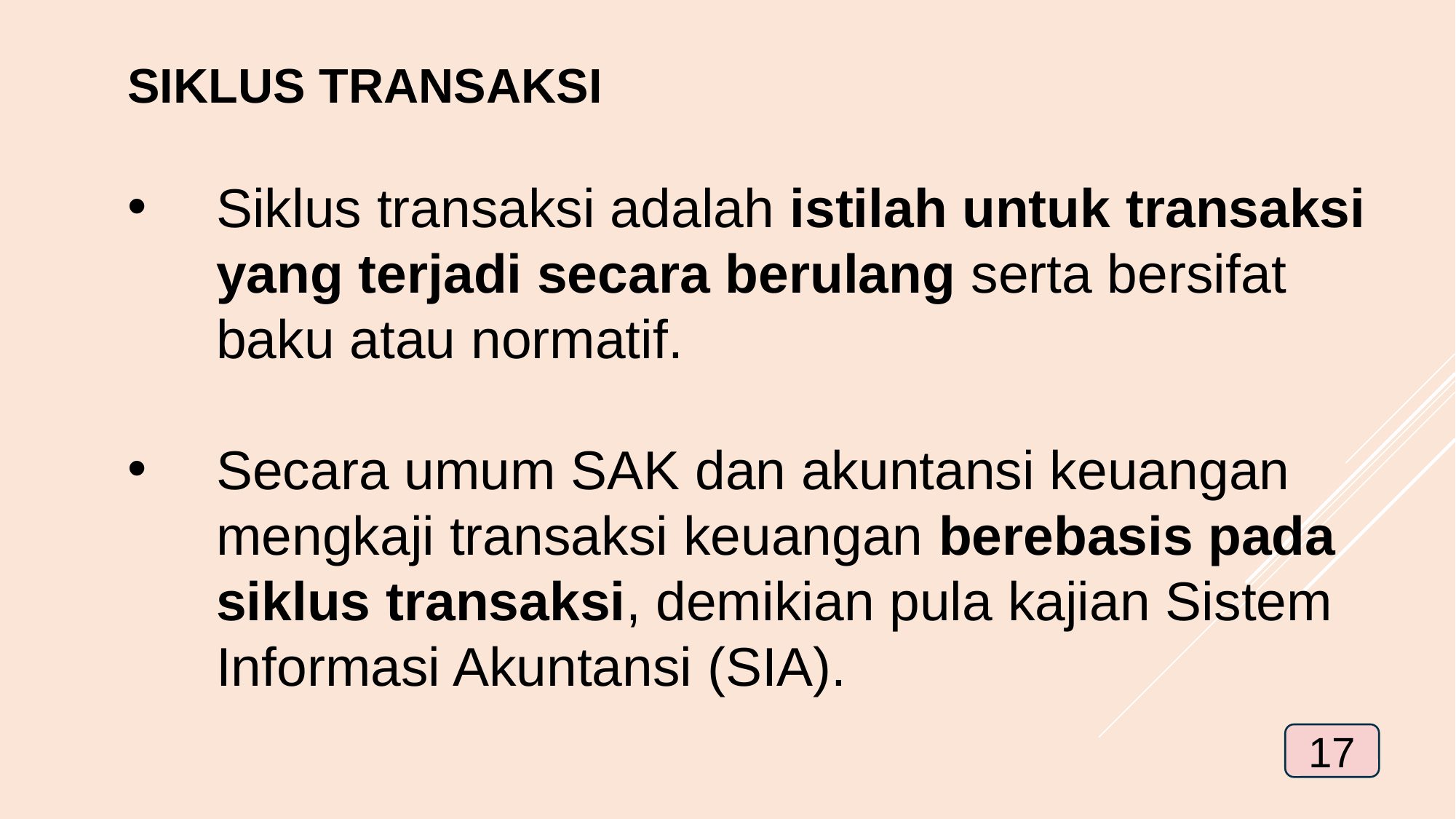

SIKLUS TRANSAKSI
Siklus transaksi adalah istilah untuk transaksi yang terjadi secara berulang serta bersifat baku atau normatif.

Secara umum SAK dan akuntansi keuangan mengkaji transaksi keuangan berebasis pada siklus transaksi, demikian pula kajian Sistem Informasi Akuntansi (SIA).